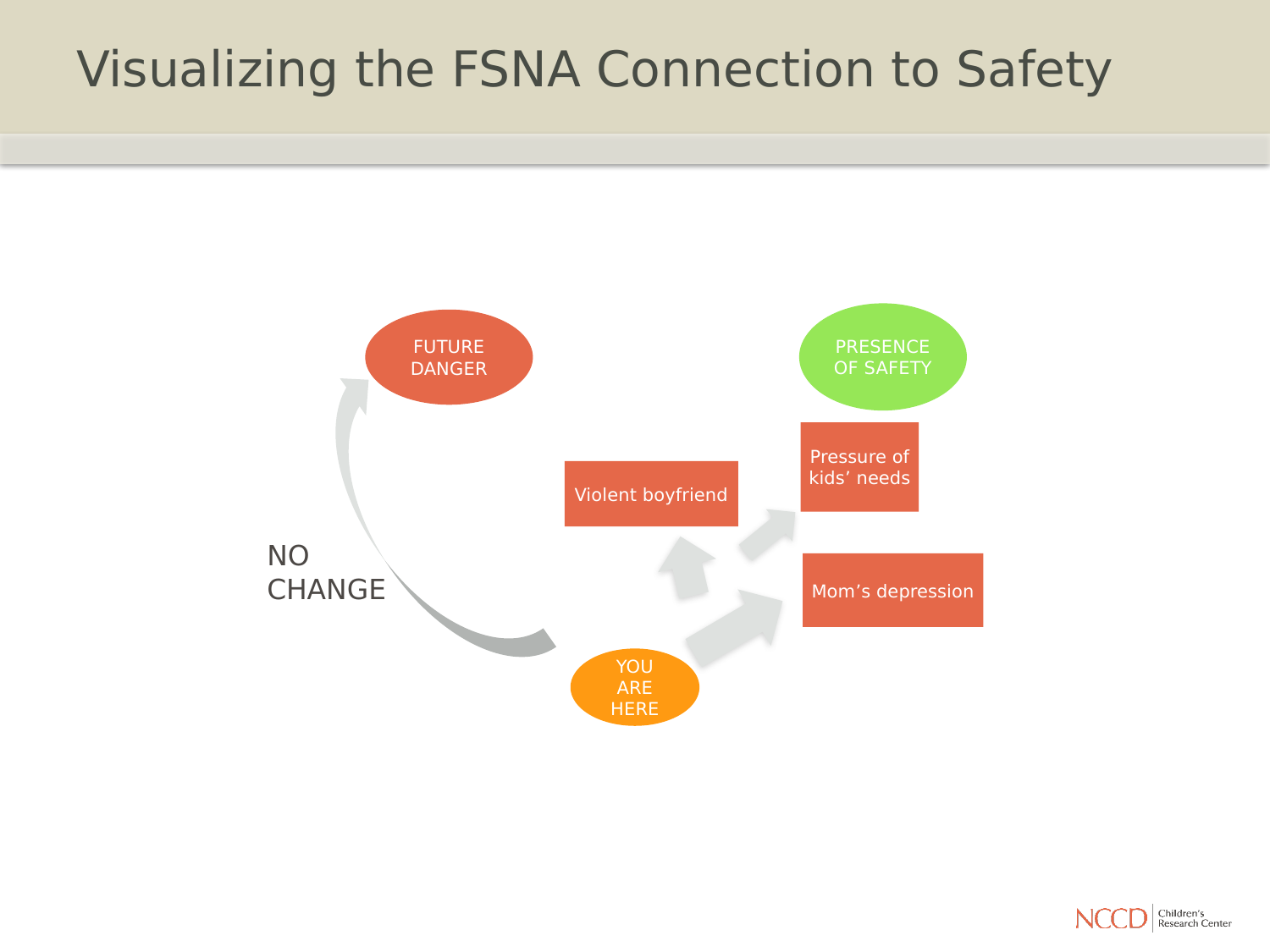

# Visualizing the FSNA Connection to Safety
PRESENCE OF SAFETY
FUTURE DANGER
Pressure of kids’ needs
Violent boyfriend

NO CHANGE

Mom’s depression

YOU ARE HERE